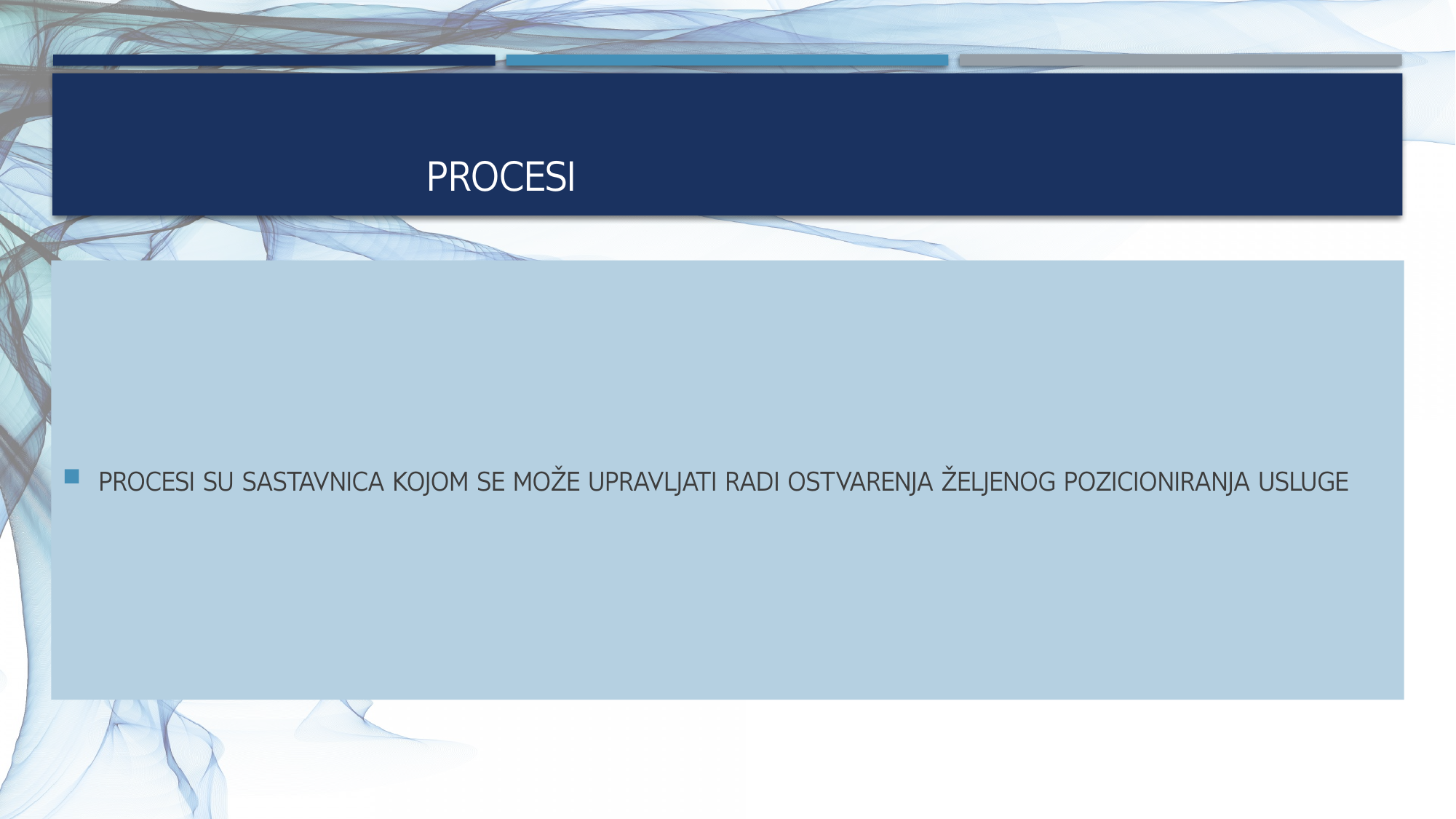

# PROCESI
PROCESI SU SASTAVNICA KOJOM SE MOŽE UPRAVLJATI RADI OSTVARENJA ŽELJENOG POZICIONIRANJA USLUGE